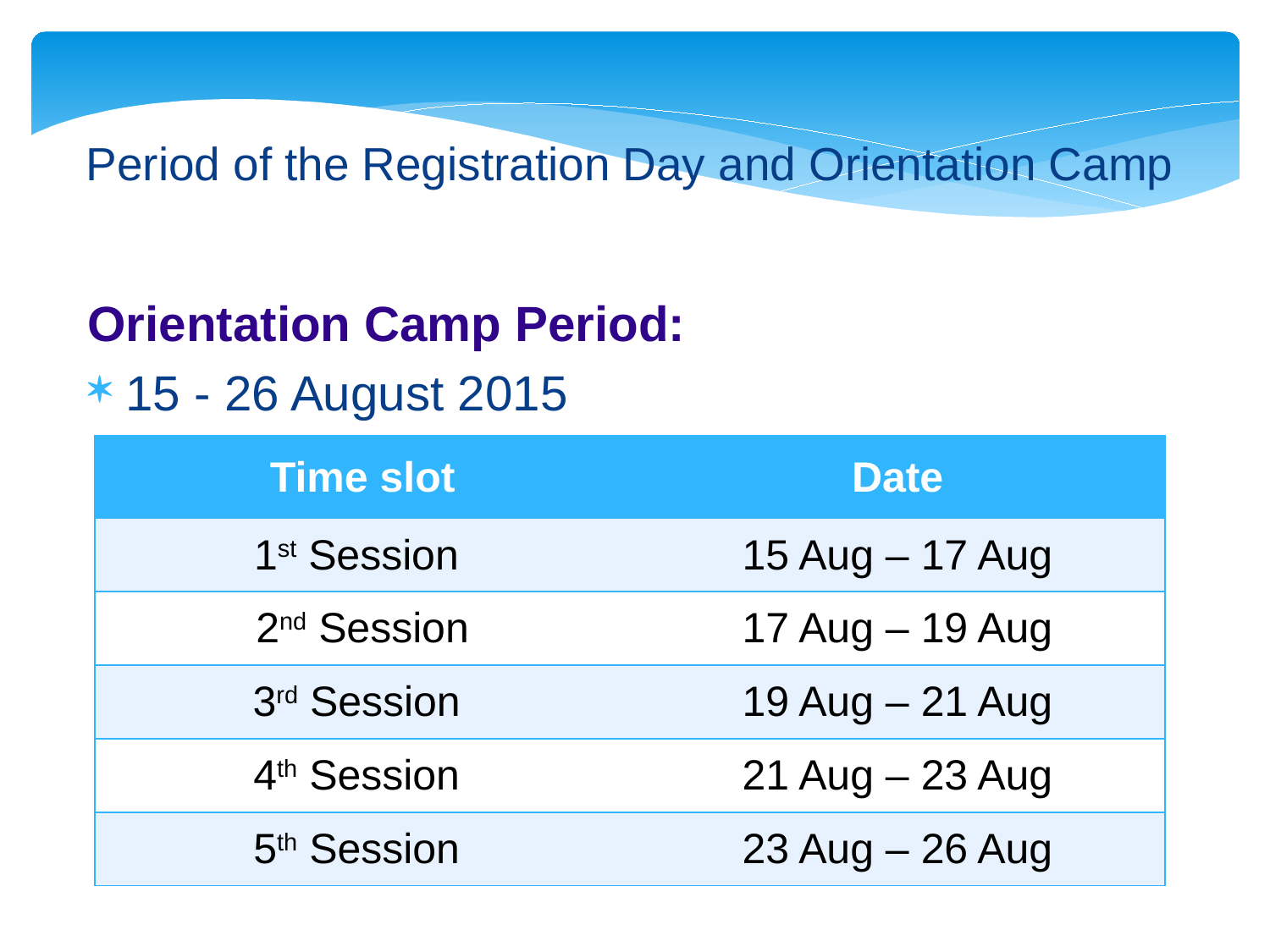

Period of the Registration Day and Orientation Camp
Orientation Camp Period:
15 - 26 August 2015

| Time slot | Date |
| --- | --- |
| 1st Session | 15 Aug – 17 Aug |
| 2nd Session | 17 Aug – 19 Aug |
| 3rd Session | 19 Aug – 21 Aug |
| 4th Session | 21 Aug – 23 Aug |
| 5th Session | 23 Aug – 26 Aug |